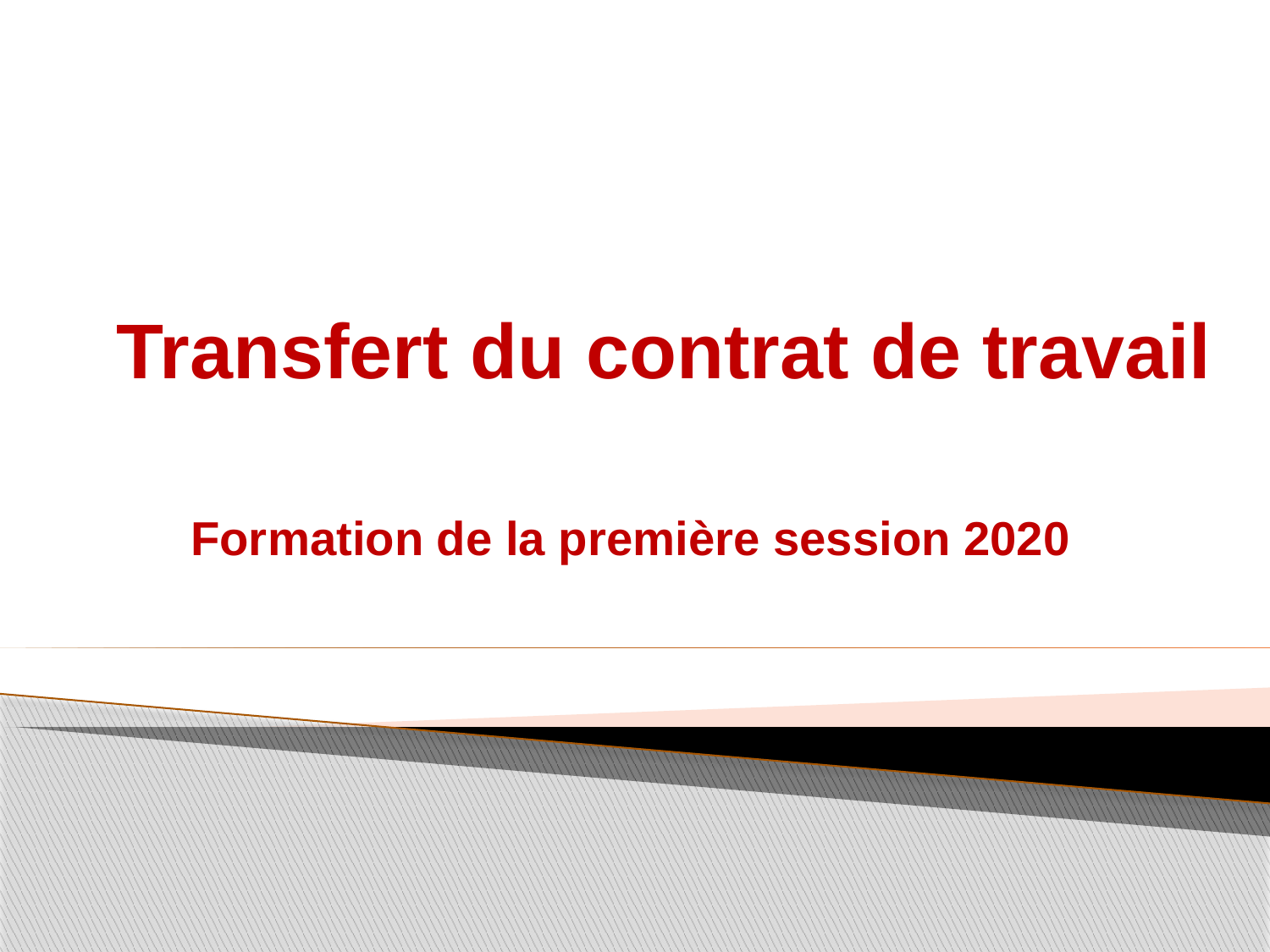

# Transfert du contrat de travail
Formation de la première session 2020